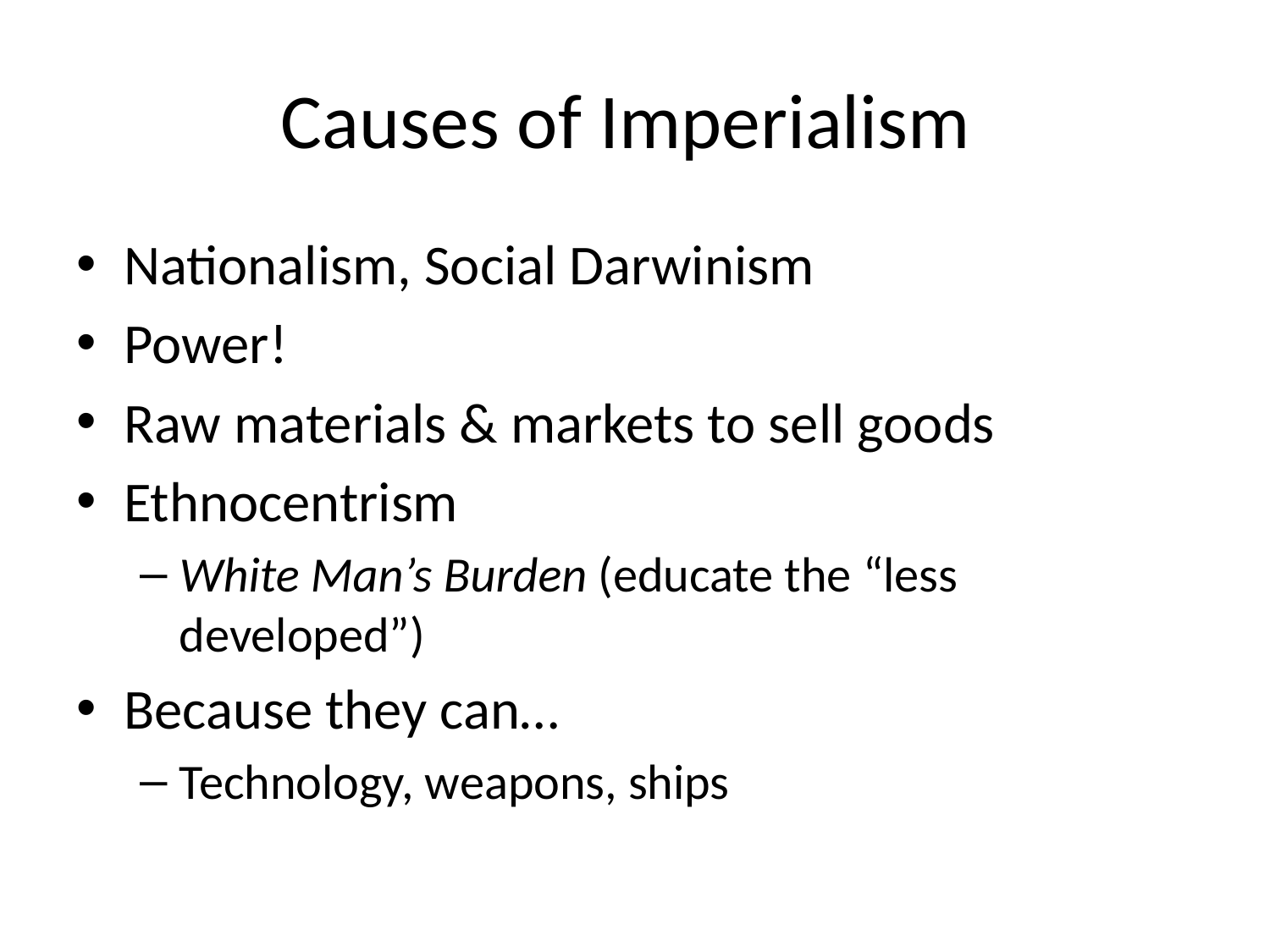

# Causes of Imperialism
Nationalism, Social Darwinism
Power!
Raw materials & markets to sell goods
Ethnocentrism
White Man’s Burden (educate the “less developed”)
Because they can…
Technology, weapons, ships